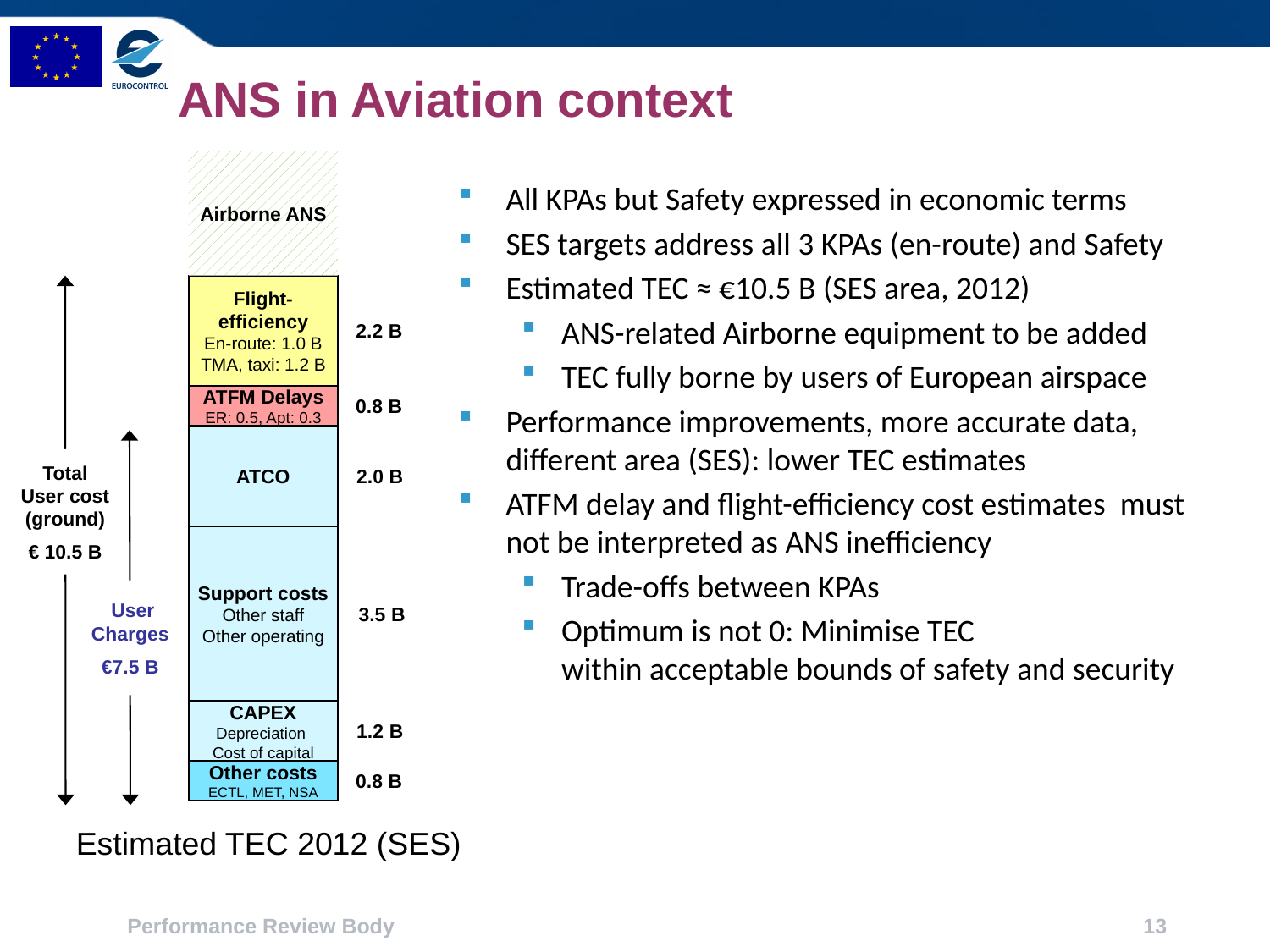

# ANS in Aviation context
Airborne ANS

Flight-efficiency
En-route: 1.0 B
TMA, taxi: 1.2 B
2.2 B
0.8 B
ATFM Delays
ER: 0.5, Apt: 0.3
ATCO
2.0 B

Total
User cost
(ground)
€ 10.5 B
Support costs
Other staff
Other operating
3.5 B
 User
Charges
€7.5 B
1.2 B
CAPEX
Depreciation
Cost of capital
0.8 B
Other costs
ECTL, MET, NSA
Estimated TEC 2012 (SES)
All KPAs but Safety expressed in economic terms
SES targets address all 3 KPAs (en-route) and Safety
Estimated TEC ≈ €10.5 B (SES area, 2012)
ANS-related Airborne equipment to be added
TEC fully borne by users of European airspace
Performance improvements, more accurate data, different area (SES): lower TEC estimates
ATFM delay and flight-efficiency cost estimates  must not be interpreted as ANS inefficiency
Trade-offs between KPAs
Optimum is not 0: Minimise TEC
within acceptable bounds of safety and security